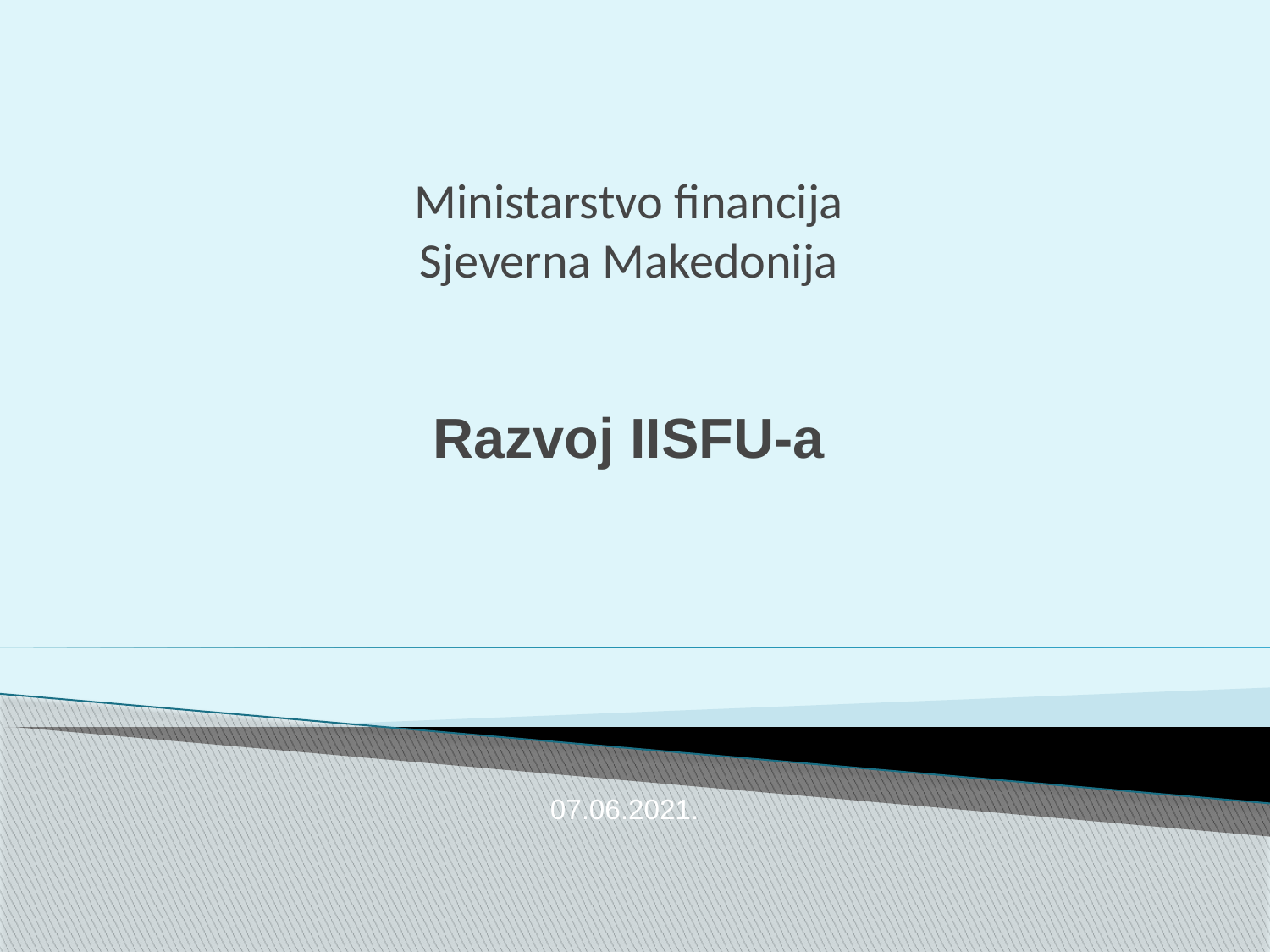

# Ministarstvo financija Sjeverna Makedonija Razvoj IISFU-a
07.06.2021.